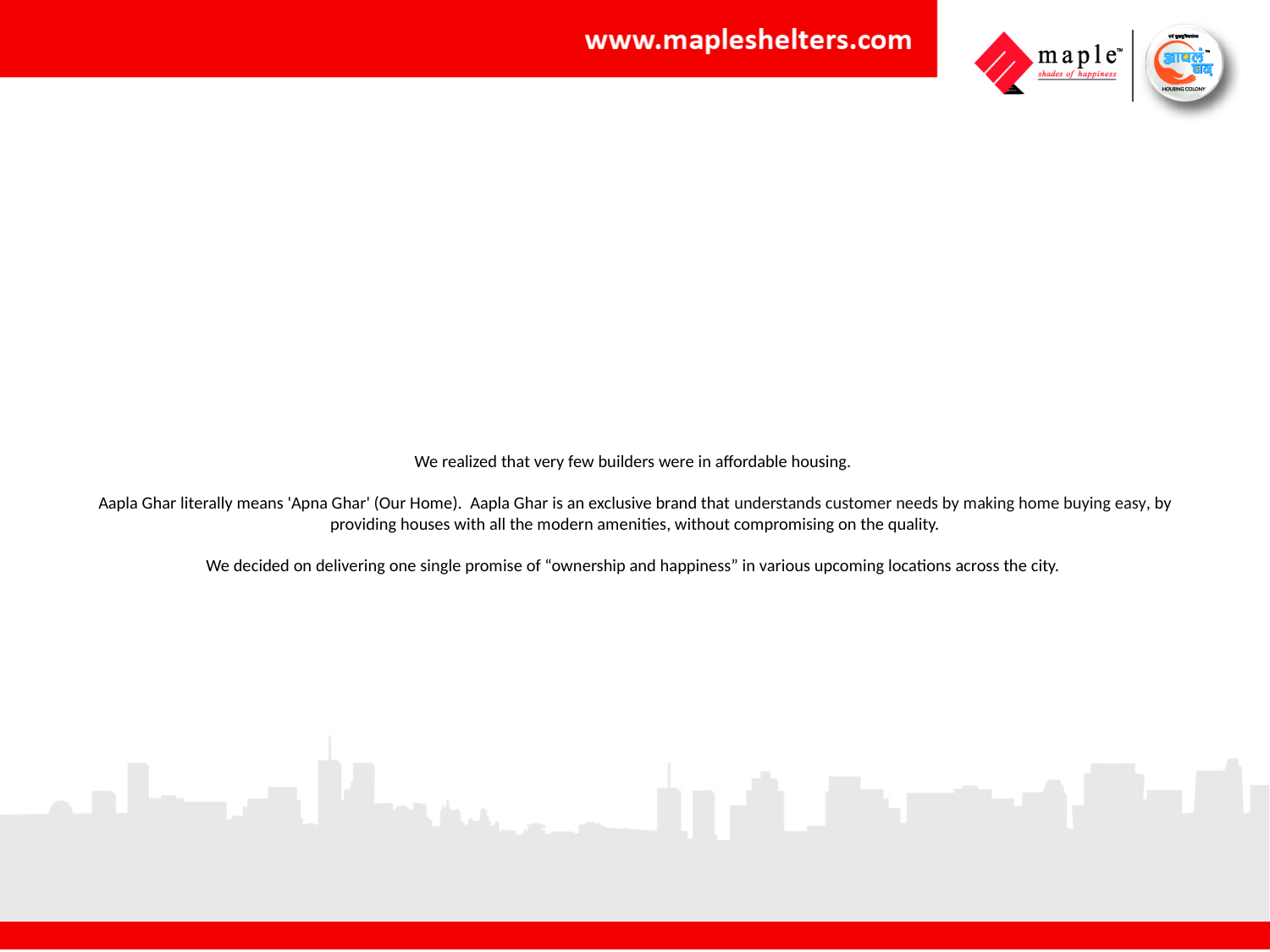

# We realized that very few builders were in affordable housing. Aapla Ghar literally means 'Apna Ghar' (Our Home).  Aapla Ghar is an exclusive brand that understands customer needs by making home buying easy, by providing houses with all the modern amenities, without compromising on the quality. We decided on delivering one single promise of “ownership and happiness” in various upcoming locations across the city.